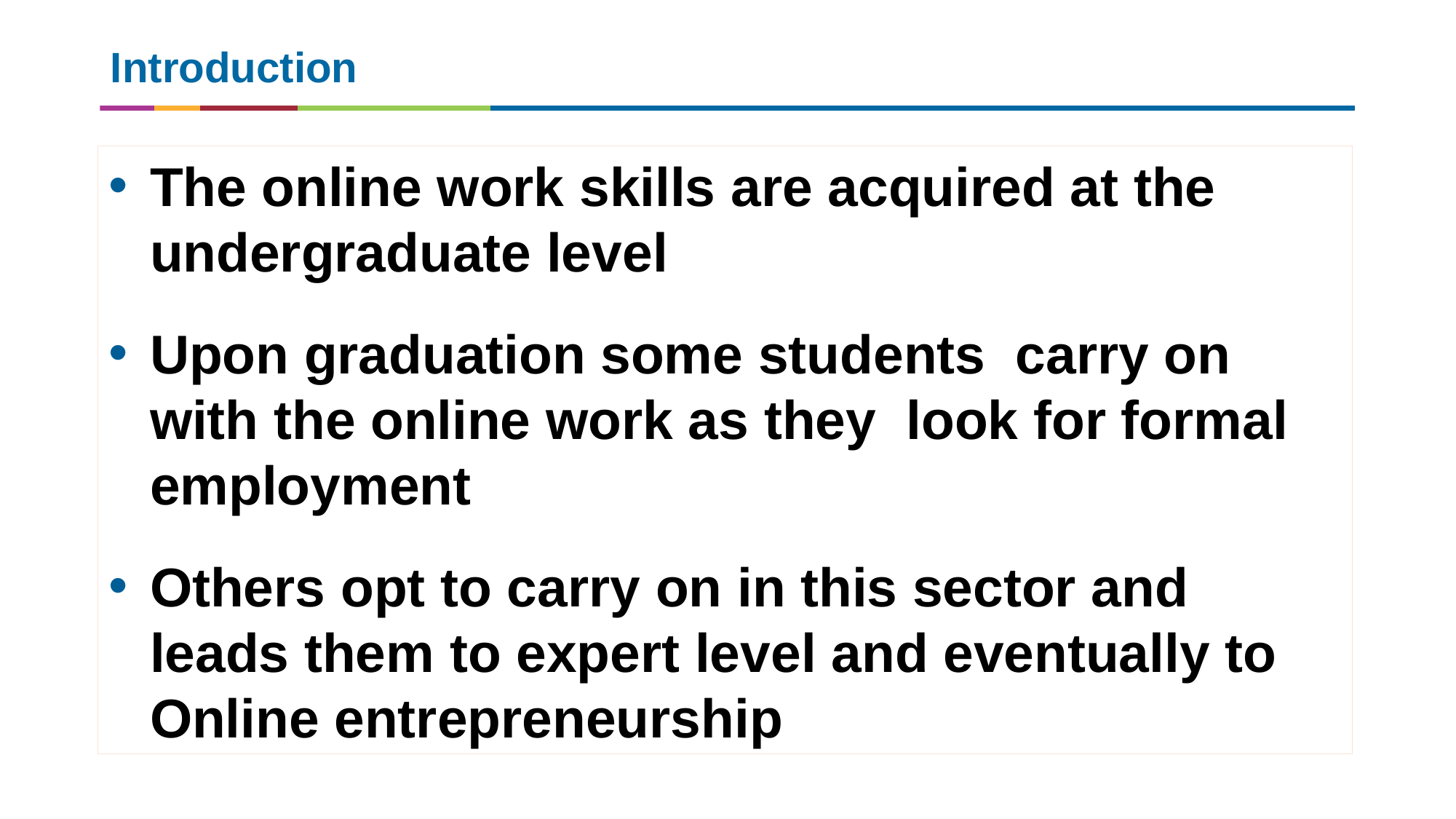

# Introduction
The online work skills are acquired at the undergraduate level
Upon graduation some students  carry on with the online work as they  look for formal employment
Others opt to carry on in this sector and leads them to expert level and eventually to Online entrepreneurship